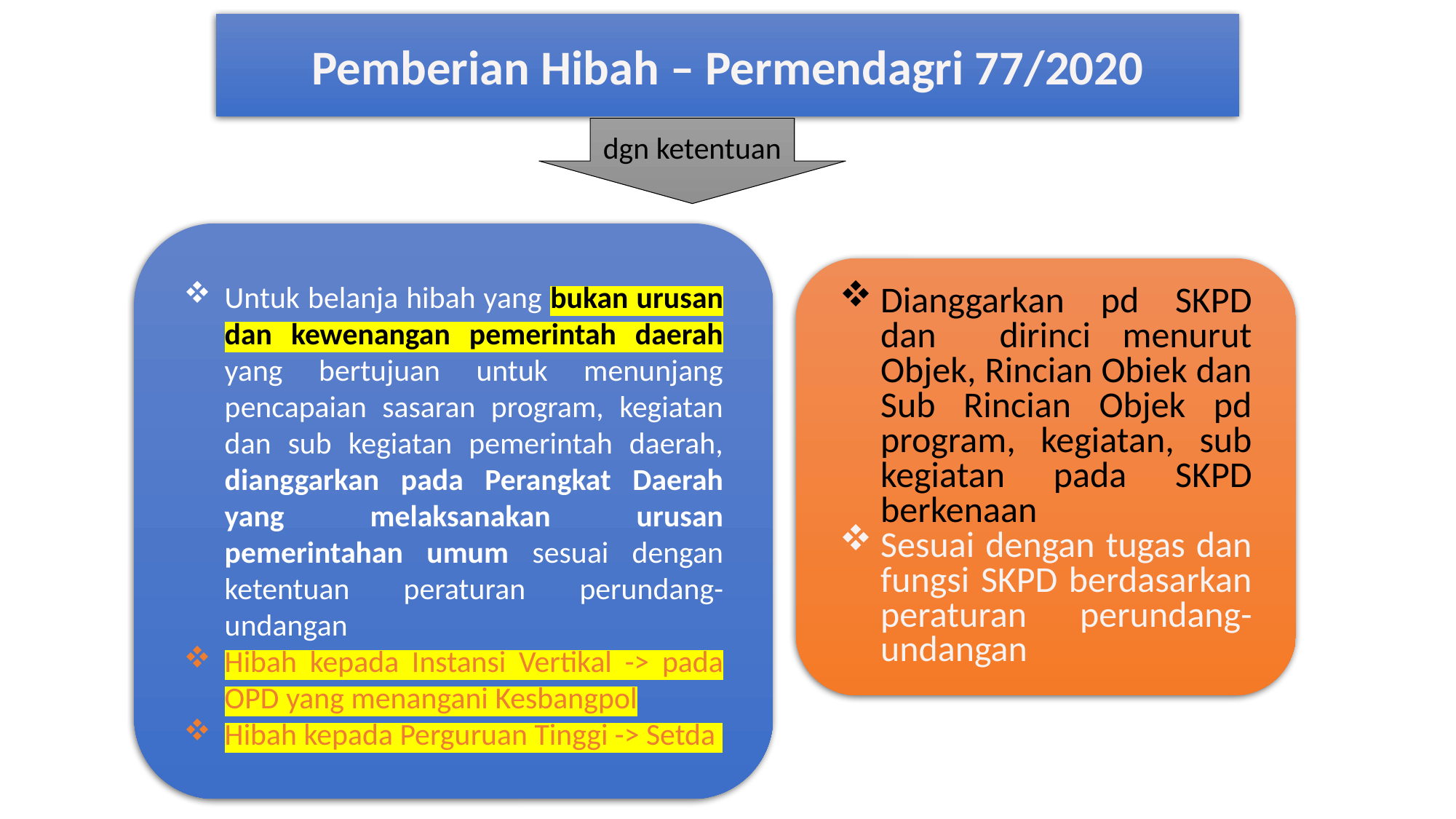

Pemberian Hibah – Permendagri 77/2020
dgn ketentuan

Untuk belanja hibah yang bukan urusan dan kewenangan pemerintah daerah yang bertujuan untuk menunjang pencapaian sasaran program, kegiatan dan sub kegiatan pemerintah daerah, dianggarkan pada Perangkat Daerah yang melaksanakan urusan pemerintahan umum sesuai dengan ketentuan peraturan perundang-undangan
Hibah kepada Instansi Vertikal -> pada OPD yang menangani Kesbangpol
Hibah kepada Perguruan Tinggi -> Setda

Dianggarkan pd SKPD dan  dirinci menurut Objek, Rincian Obiek dan Sub Rincian Objek pd program, kegiatan, sub kegiatan pada SKPD berkenaan
Sesuai dengan tugas dan fungsi SKPD berdasarkan peraturan perundang-undangan